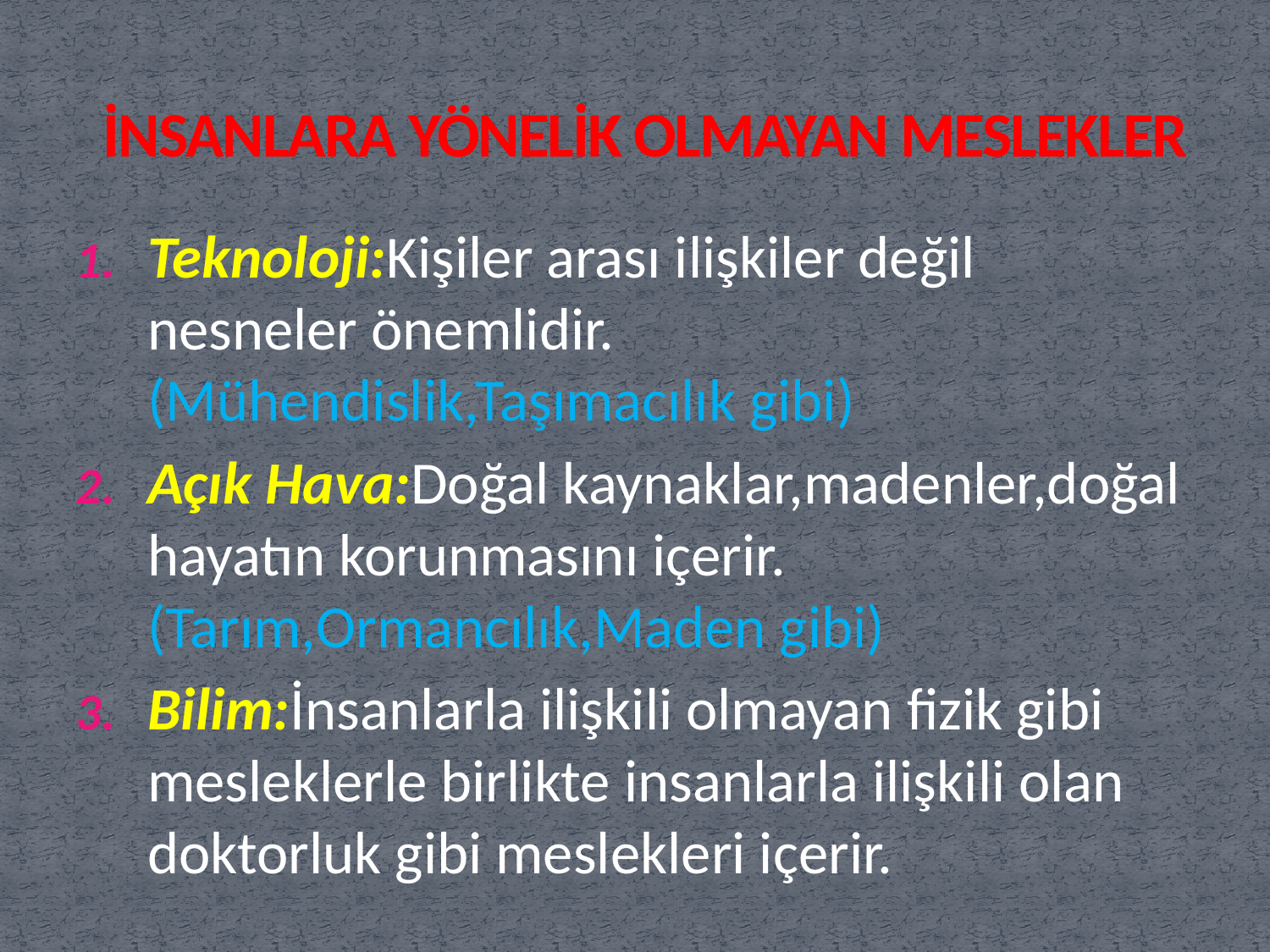

# İNSANLARA YÖNELİK OLMAYAN MESLEKLER
Teknoloji:Kişiler arası ilişkiler değil nesneler önemlidir.(Mühendislik,Taşımacılık gibi)
Açık Hava:Doğal kaynaklar,madenler,doğal hayatın korunmasını içerir.(Tarım,Ormancılık,Maden gibi)
Bilim:İnsanlarla ilişkili olmayan fizik gibi mesleklerle birlikte insanlarla ilişkili olan doktorluk gibi meslekleri içerir.